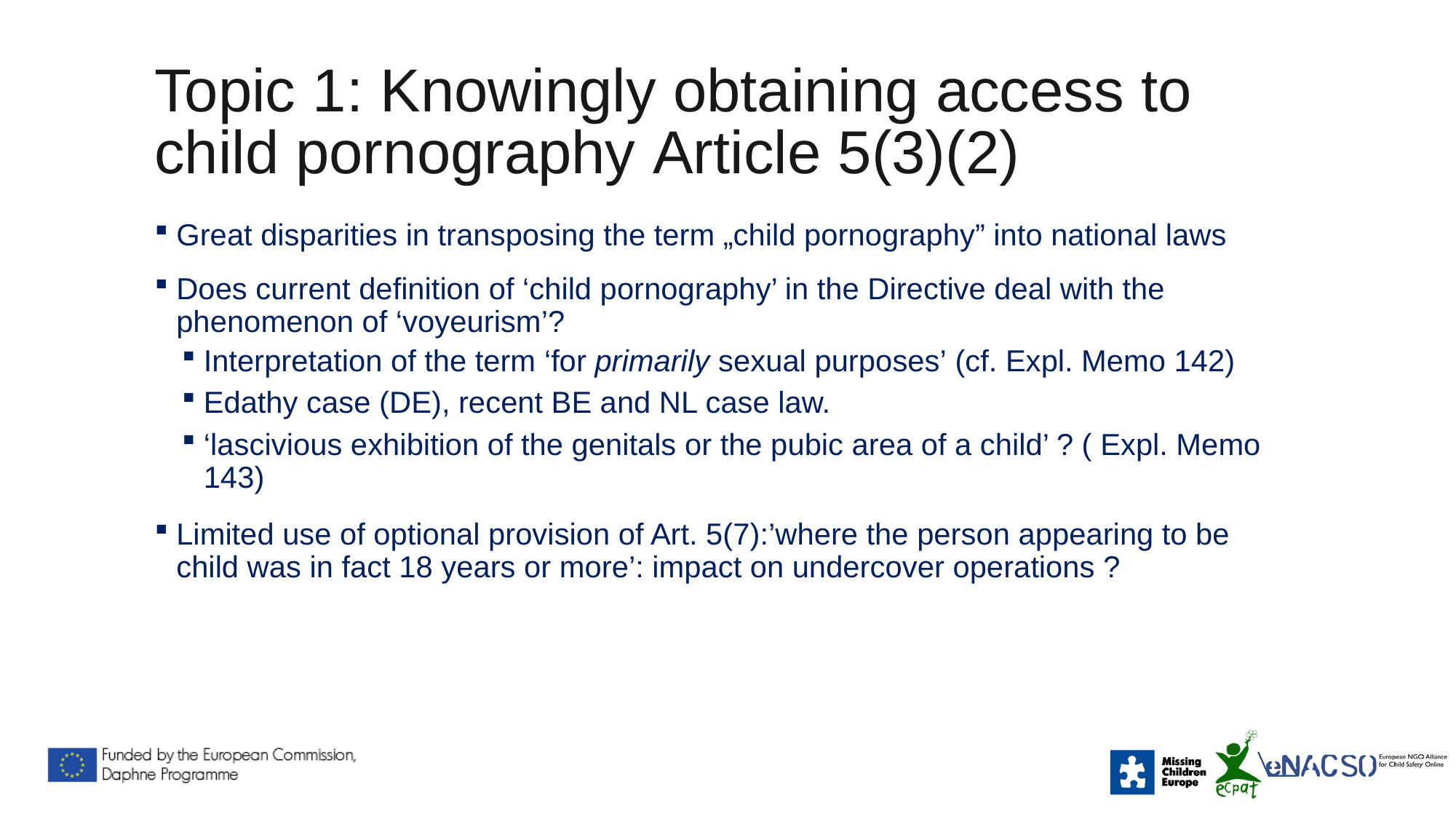

# Topic 1: Knowingly obtaining access to child pornography Article 5(3)(2)
Great disparities in transposing the term „child pornography” into national laws
Does current definition of ‘child pornography’ in the Directive deal with the phenomenon of ‘voyeurism’?
Interpretation of the term ‘for primarily sexual purposes’ (cf. Expl. Memo 142)
Edathy case (DE), recent BE and NL case law.
‘lascivious exhibition of the genitals or the pubic area of a child’ ? ( Expl. Memo 143)
Limited use of optional provision of Art. 5(7):’where the person appearing to be  child was in fact 18 years or more’: impact on undercover operations ?